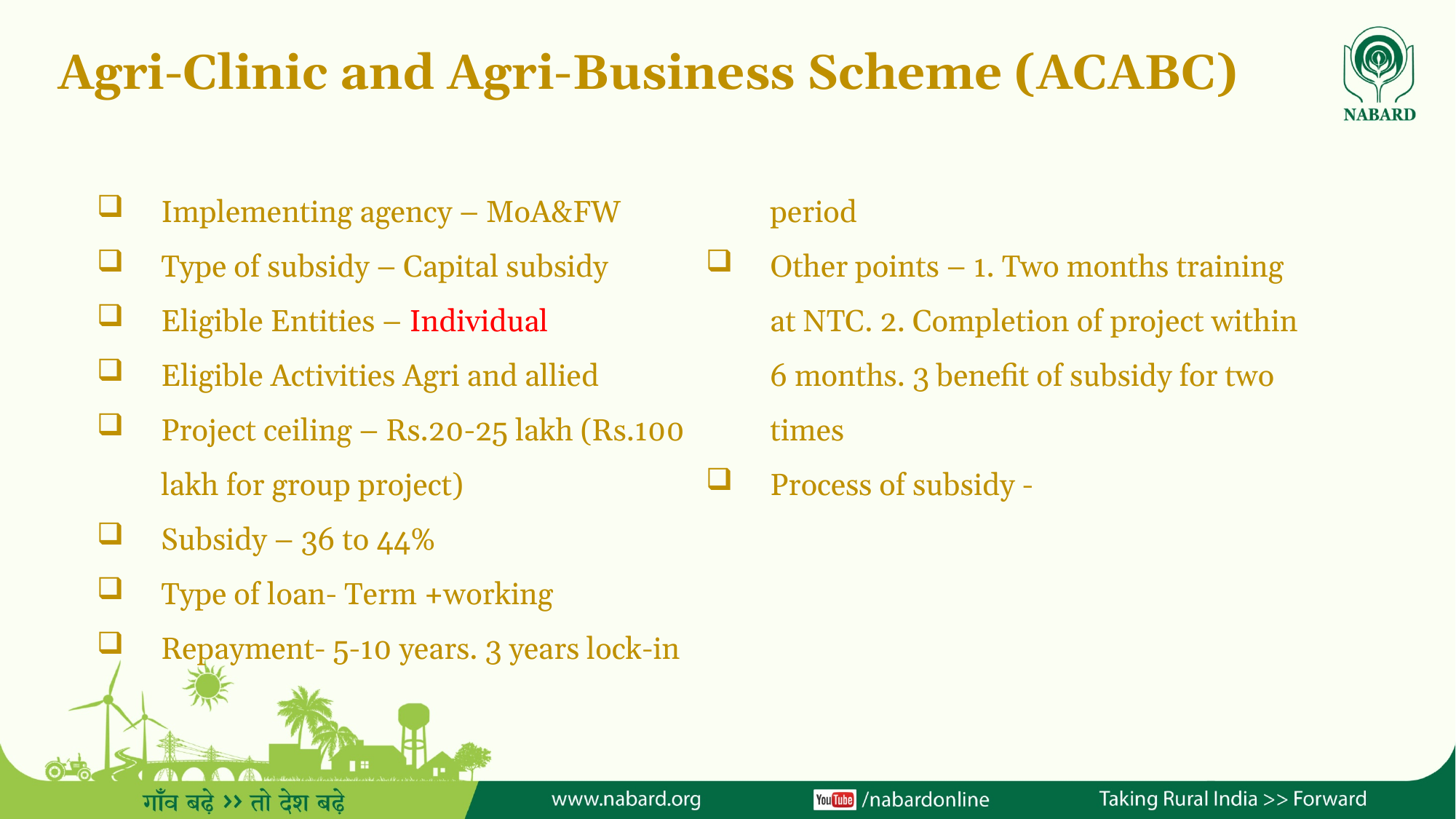

# Agri-Clinic and Agri-Business Scheme (ACABC)
Implementing agency – MoA&FW
Type of subsidy – Capital subsidy
Eligible Entities – Individual
Eligible Activities Agri and allied
Project ceiling – Rs.20-25 lakh (Rs.100 lakh for group project)
Subsidy – 36 to 44%
Type of loan- Term +working
Repayment- 5-10 years. 3 years lock-in period
Other points – 1. Two months training at NTC. 2. Completion of project within 6 months. 3 benefit of subsidy for two times
Process of subsidy -